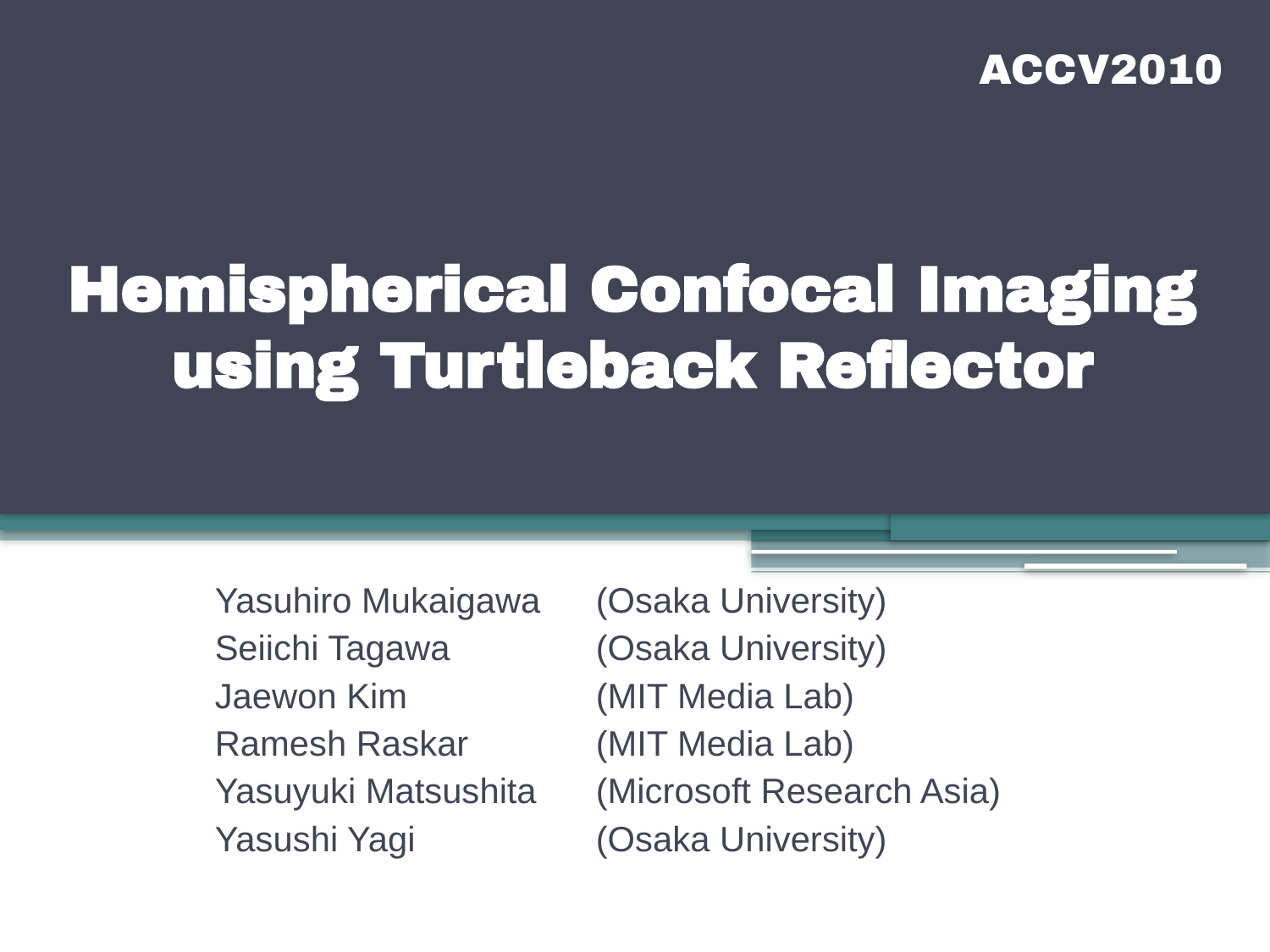

ACCV2010
# Hemispherical Confocal Imaging using Turtleback Reflector
Yasuhiro Mukaigawa	(Osaka University)
Seiichi Tagawa		(Osaka University)
Jaewon Kim		(MIT Media Lab)
Ramesh Raskar	(MIT Media Lab)
Yasuyuki Matsushita	(Microsoft Research Asia)
Yasushi Yagi 		(Osaka University)